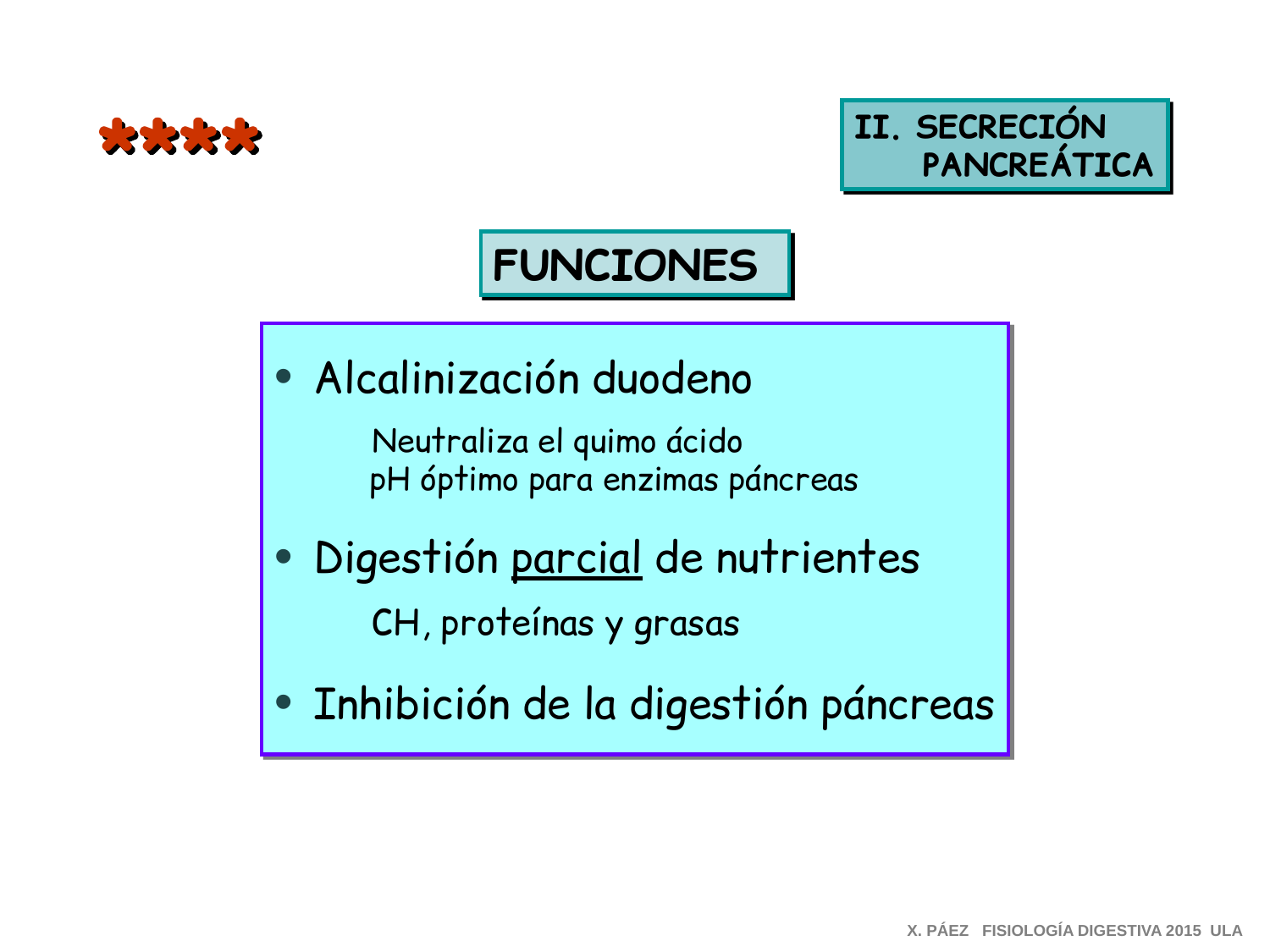

****
II. SECRECIÓN
     PANCREÁTICA
FUNCIONES

 Alcalinización duodeno

        Neutraliza el quimo ácido
          pH óptimo para enzimas páncreas

 Digestión parcial de nutrientes

        CH, proteínas y grasas

 Inhibición de la digestión páncreas

X. PÁEZ   FISIOLOGÍA DIGESTIVA 2015  ULA